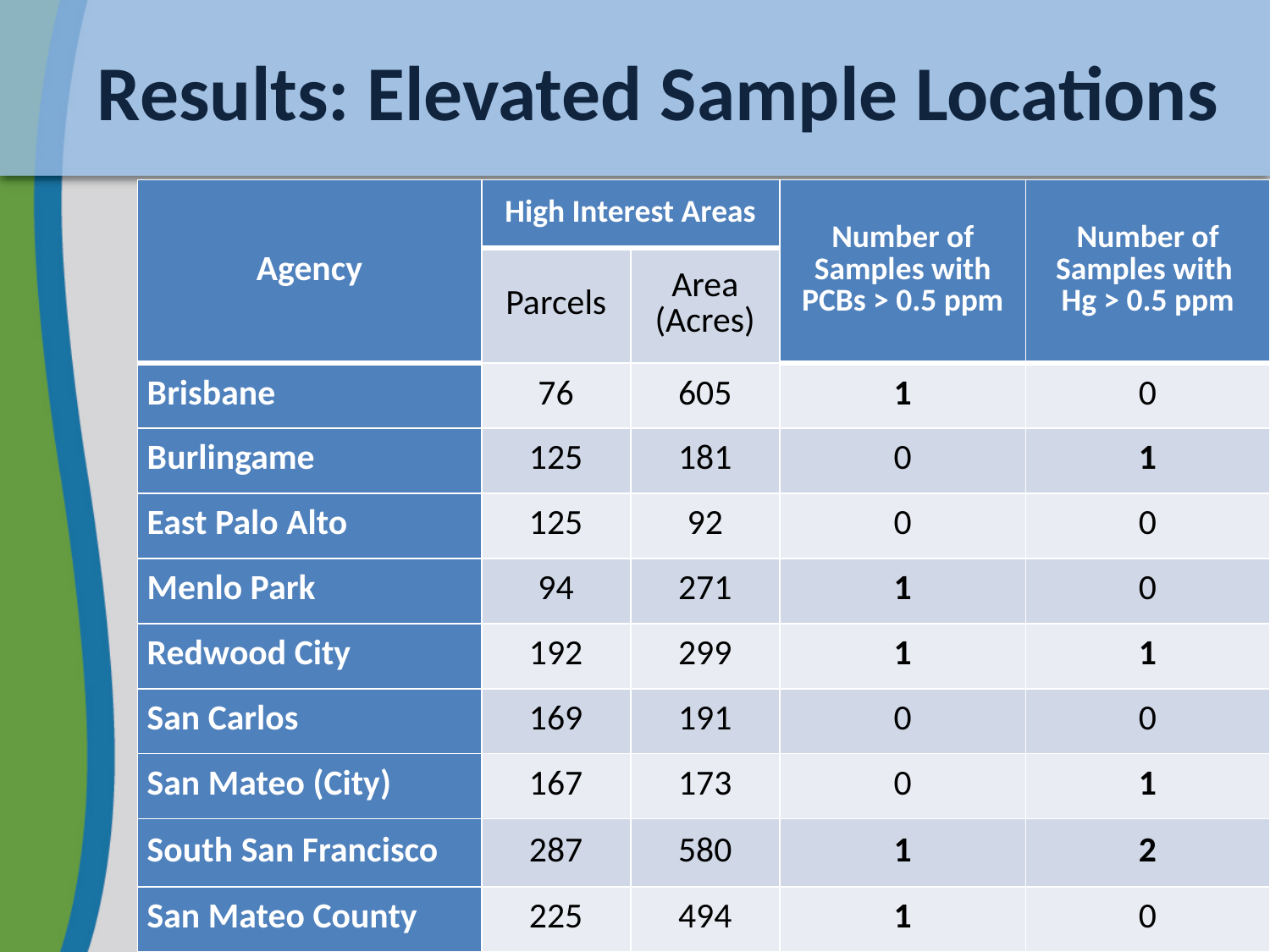

# Results: Elevated Sample Locations
| Agency | High Interest Areas |  | Number of Samples with PCBs > 0.5 ppm | Number of Samples with Hg > 0.5 ppm |
| --- | --- | --- | --- | --- |
|  | Parcels | Area (Acres) |  |  |
| Brisbane | 76 | 605 | 1 | 0 |
| Burlingame | 125 | 181 | 0 | 1 |
| East Palo Alto | 125 | 92 | 0 | 0 |
| Menlo Park | 94 | 271 | 1 | 0 |
| Redwood City | 192 | 299 | 1 | 1 |
| San Carlos | 169 | 191 | 0 | 0 |
| San Mateo (City) | 167 | 173 | 0 | 1 |
| South San Francisco | 287 | 580 | 1 | 2 |
| San Mateo County | 225 | 494 | 1 | 0 |